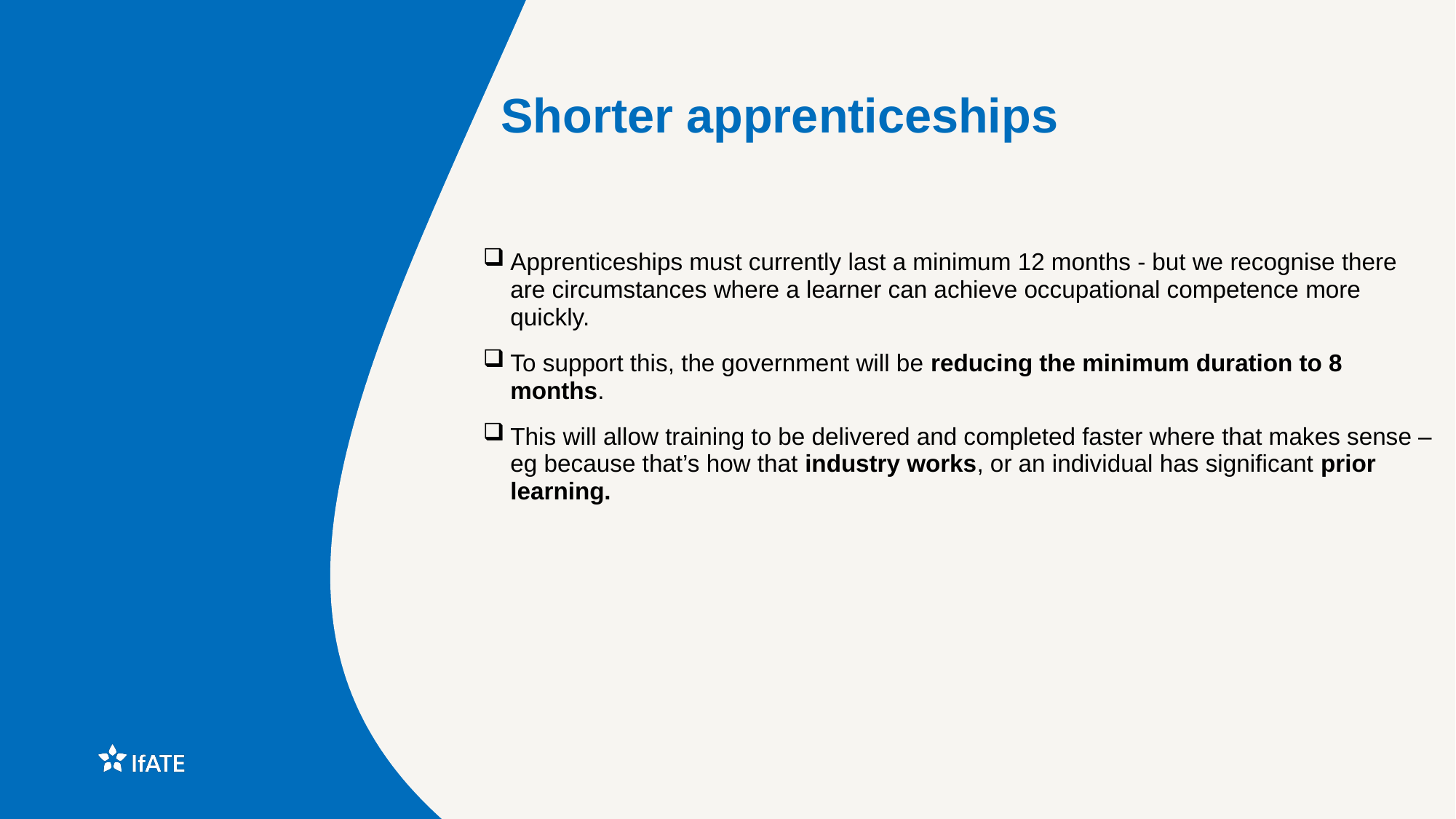

Shorter apprenticeships
Apprenticeships must currently last a minimum 12 months - but we recognise there are circumstances where a learner can achieve occupational competence more quickly.
To support this, the government will be reducing the minimum duration to 8 months.
This will allow training to be delivered and completed faster where that makes sense – eg because that’s how that industry works, or an individual has significant prior learning.